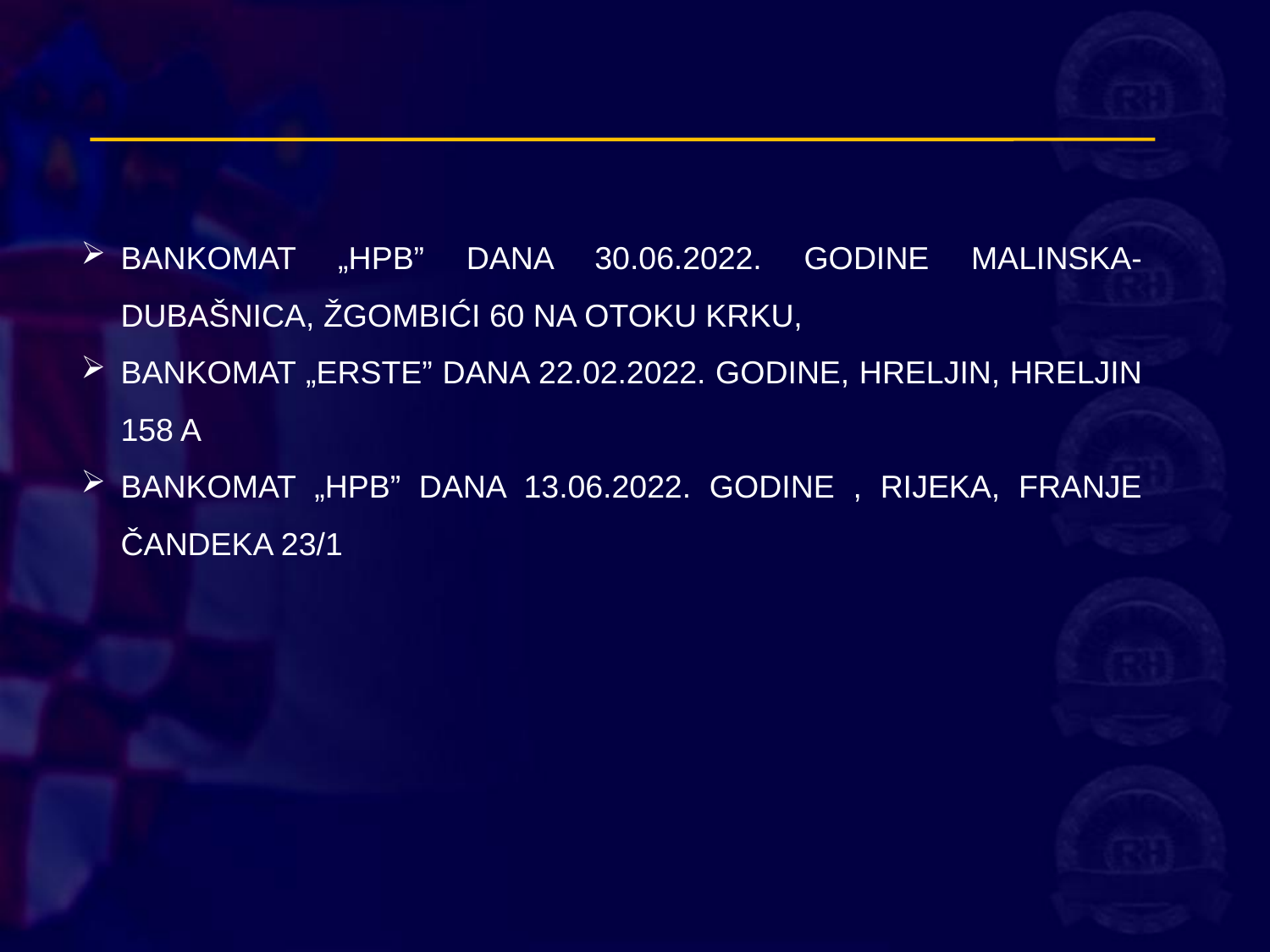

BANKOMAT „HPB” DANA 30.06.2022. GODINE MALINSKA-DUBAŠNICA, ŽGOMBIĆI 60 NA OTOKU KRKU,
BANKOMAT „ERSTE” DANA 22.02.2022. GODINE, HRELJIN, HRELJIN 158 A
BANKOMAT „HPB” DANA 13.06.2022. GODINE , RIJEKA, FRANJE ČANDEKA 23/1